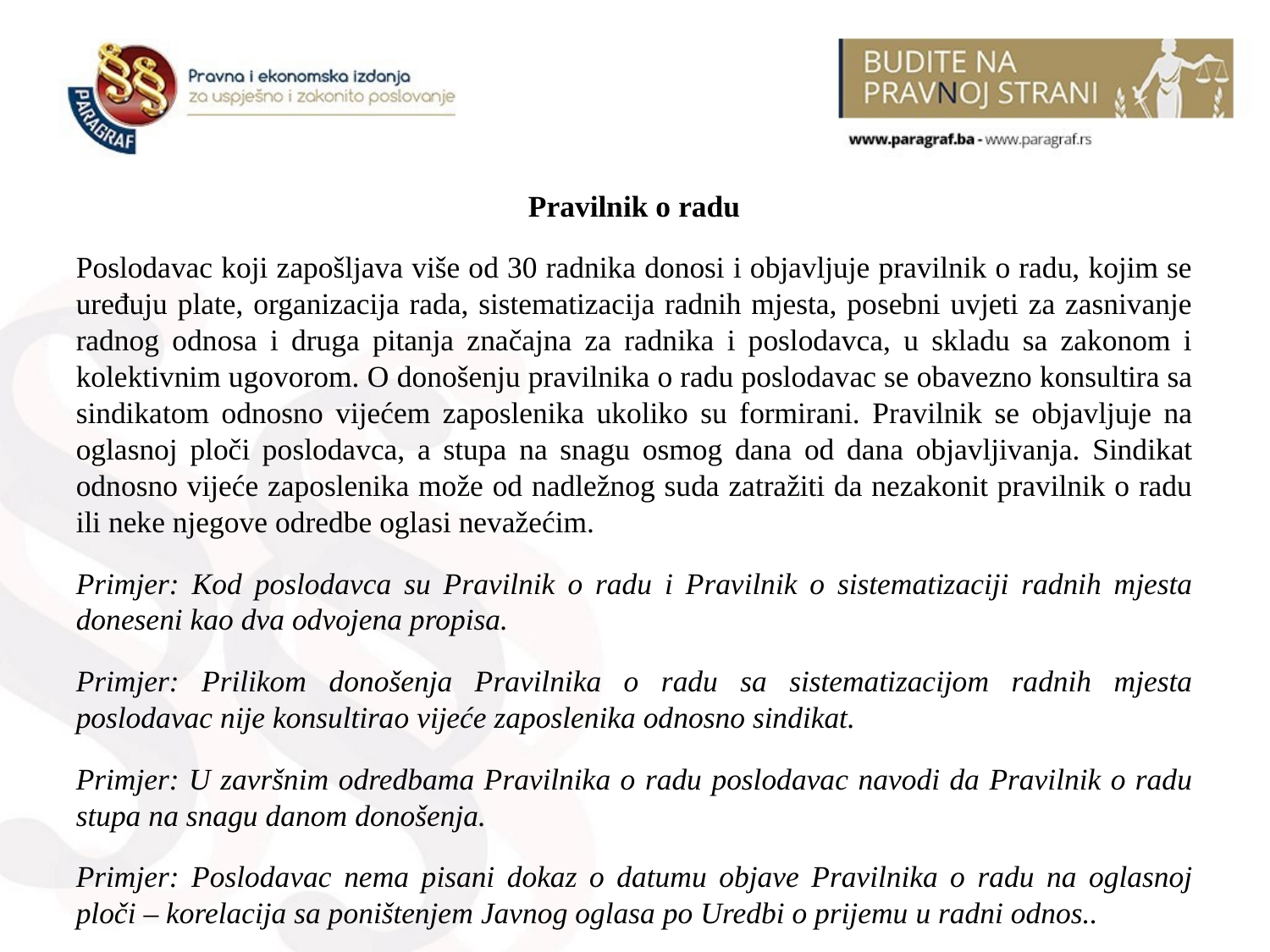

Pravilnik o radu
Poslodavac koji zapošljava više od 30 radnika donosi i objavljuje pravilnik o radu, kojim se uređuju plate, organizacija rada, sistematizacija radnih mjesta, posebni uvjeti za zasnivanje radnog odnosa i druga pitanja značajna za radnika i poslodavca, u skladu sa zakonom i kolektivnim ugovorom. O donošenju pravilnika o radu poslodavac se obavezno konsultira sa sindikatom odnosno vijećem zaposlenika ukoliko su formirani. Pravilnik se objavljuje na oglasnoj ploči poslodavca, a stupa na snagu osmog dana od dana objavljivanja. Sindikat odnosno vijeće zaposlenika može od nadležnog suda zatražiti da nezakonit pravilnik o radu ili neke njegove odredbe oglasi nevažećim.
Primjer: Kod poslodavca su Pravilnik o radu i Pravilnik o sistematizaciji radnih mjesta doneseni kao dva odvojena propisa.
Primjer: Prilikom donošenja Pravilnika o radu sa sistematizacijom radnih mjesta poslodavac nije konsultirao vijeće zaposlenika odnosno sindikat.
Primjer: U završnim odredbama Pravilnika o radu poslodavac navodi da Pravilnik o radu stupa na snagu danom donošenja.
Primjer: Poslodavac nema pisani dokaz o datumu objave Pravilnika o radu na oglasnoj ploči – korelacija sa poništenjem Javnog oglasa po Uredbi o prijemu u radni odnos..